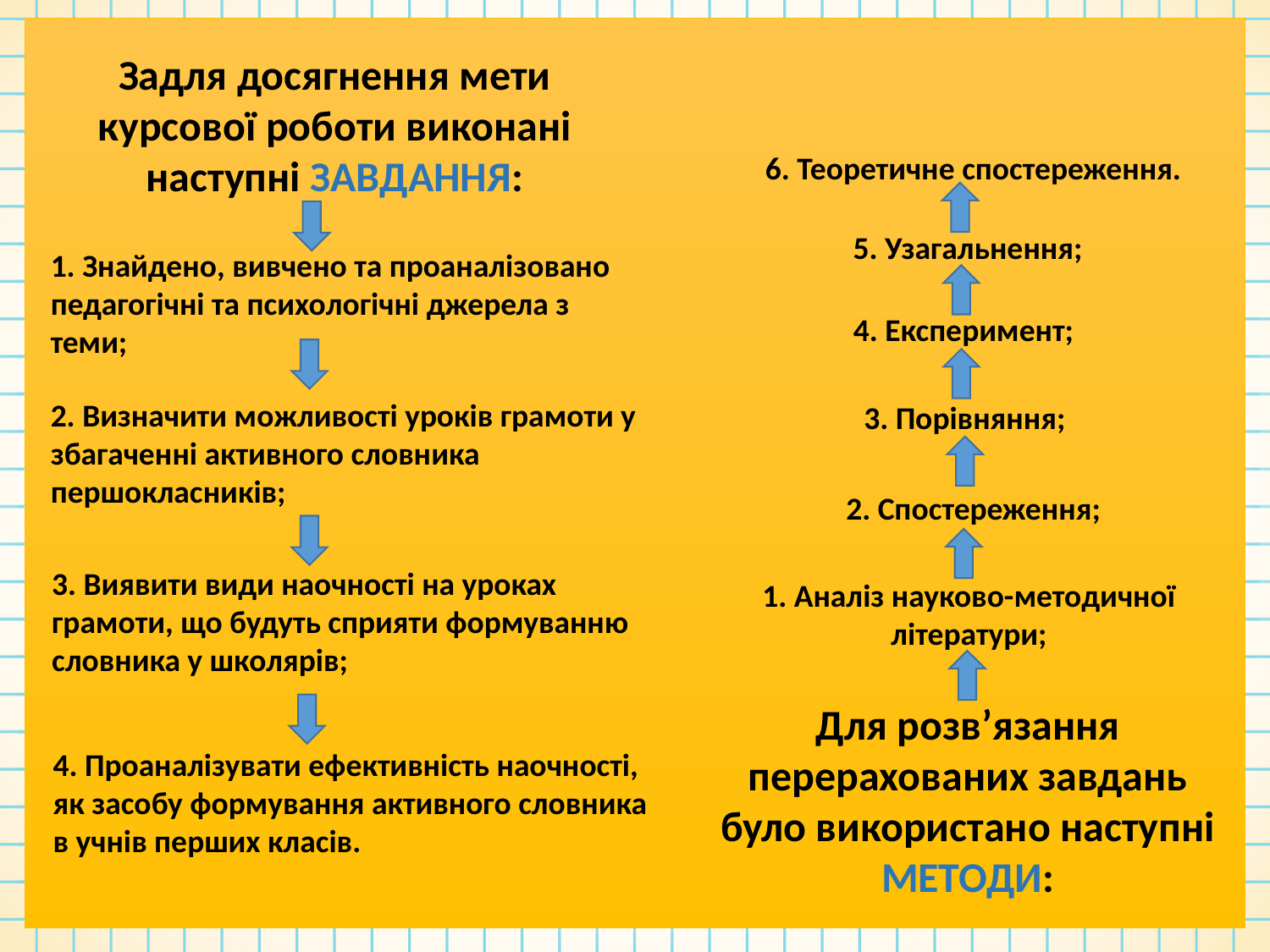

Задля досягнення мети курсової роботи виконані наступні ЗАВДАННЯ:
6. Теоретичне спостереження.

5. Узагальнення;
1. Знайдено, вивчено та проаналізовано педагогічні та психологічні джерела з теми;

4. Експеримент;

2. Визначити можливості уроків грамоти у збагаченні активного словника першокласників;
3. Порівняння;

2. Спостереження;

3. Виявити види наочності на уроках грамоти, що будуть сприяти формуванню словника у школярів;
1. Аналіз науково-методичної літератури;

Для розв’язання перерахованих завдань було використано наступні МЕТОДИ:

4. Проаналізувати ефективність наочності, як засобу формування активного словника в учнів перших класів.